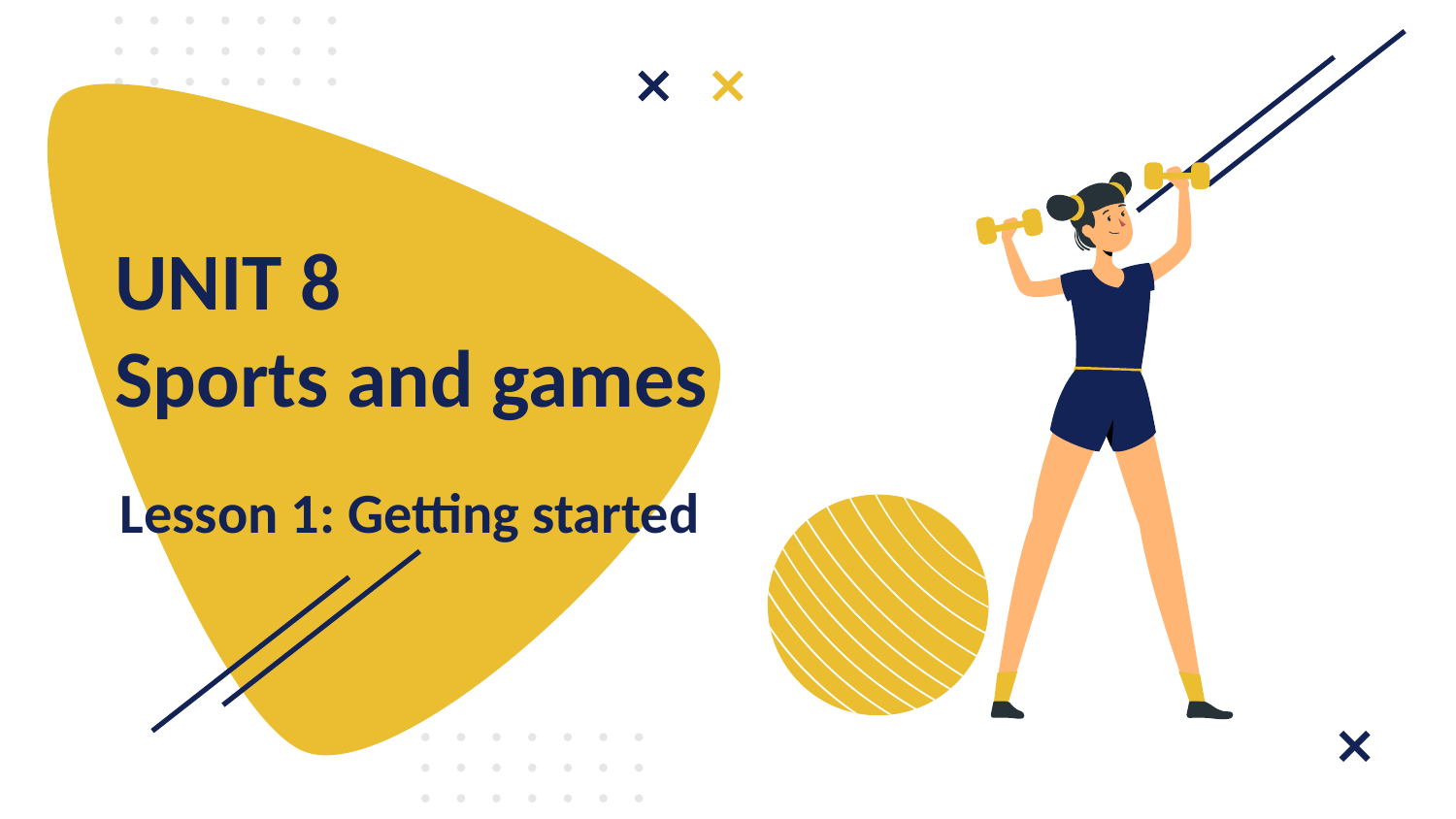

# UNIT 8 Sports and games
Lesson 1: Getting started